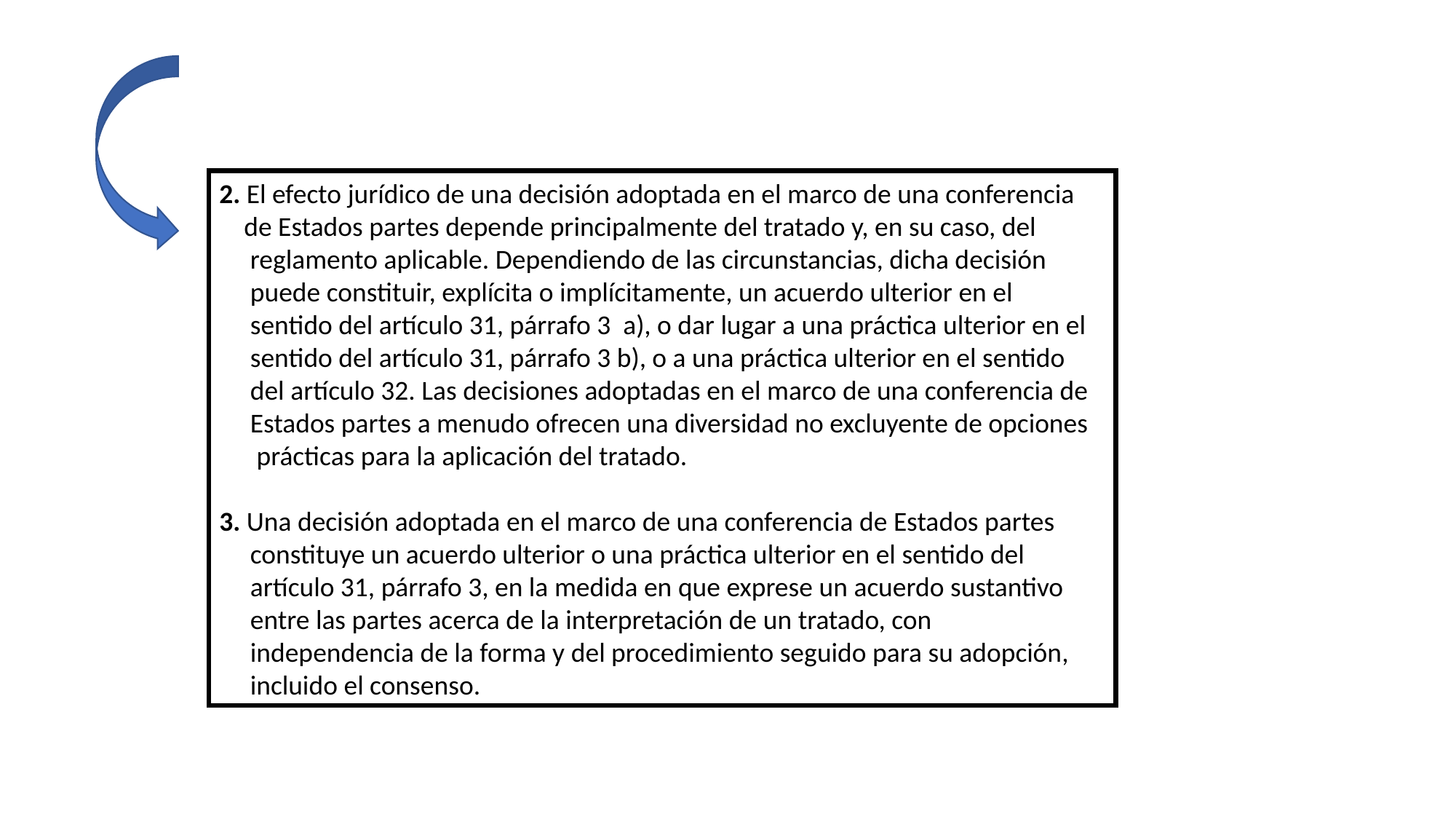

2. El efecto jurídico de una decisión adoptada en el marco de una conferencia
    de Estados partes depende principalmente del tratado y, en su caso, del
     reglamento aplicable. Dependiendo de las circunstancias, dicha decisión
     puede constituir, explícita o implícitamente, un acuerdo ulterior en el
     sentido del artículo 31, párrafo 3  a), o dar lugar a una práctica ulterior en el
     sentido del artículo 31, párrafo 3 b), o a una práctica ulterior en el sentido
     del artículo 32. Las decisiones adoptadas en el marco de una conferencia de
     Estados partes a menudo ofrecen una diversidad no excluyente de opciones
      prácticas para la aplicación del tratado.

3. Una decisión adoptada en el marco de una conferencia de Estados partes
     constituye un acuerdo ulterior o una práctica ulterior en el sentido del
     artículo 31, párrafo 3, en la medida en que exprese un acuerdo sustantivo
     entre las partes acerca de la interpretación de un tratado, con
     independencia de la forma y del procedimiento seguido para su adopción,
     incluido el consenso.